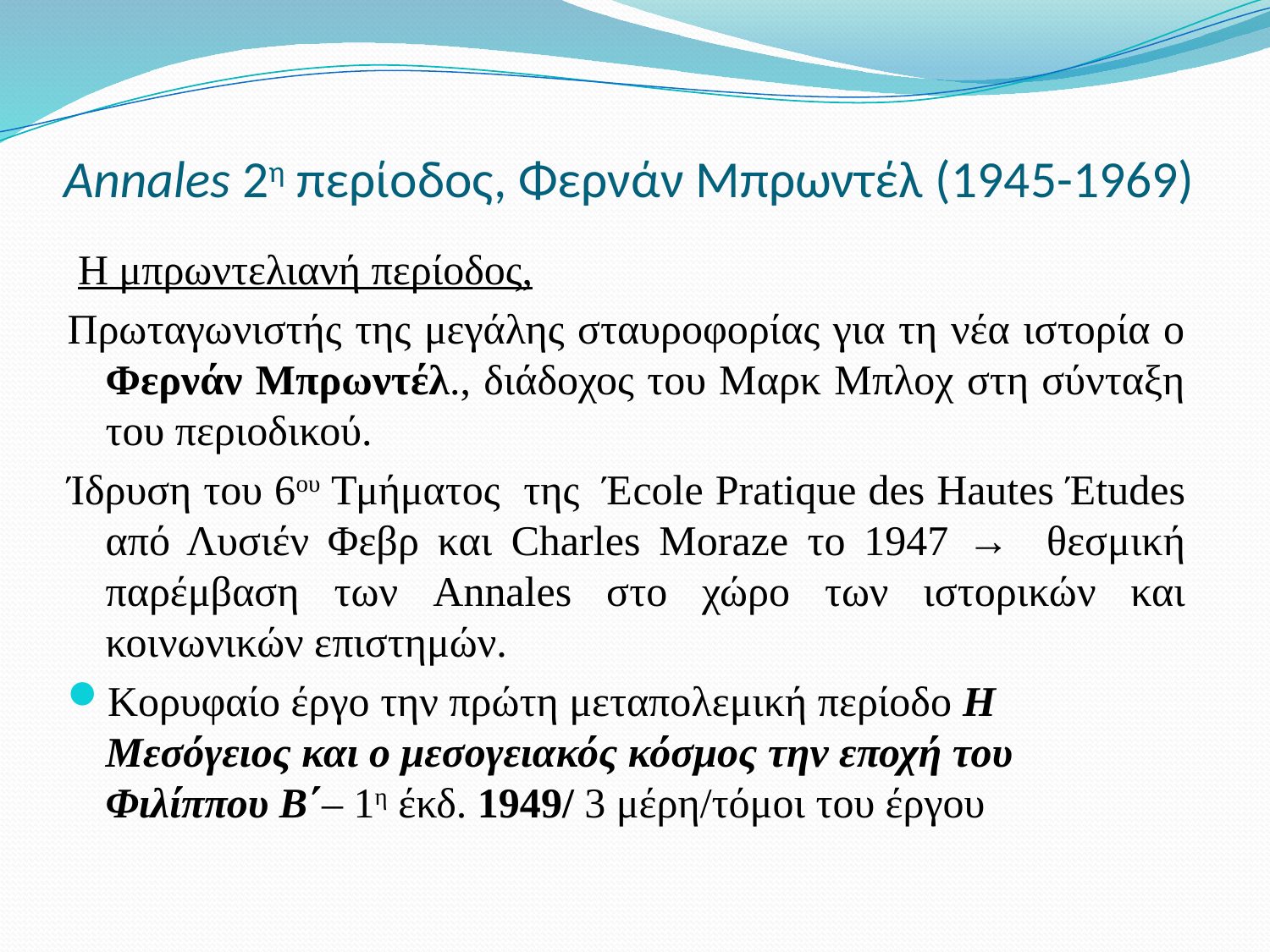

# Annales 2η περίοδος, Φερνάν Μπρωντέλ (1945-1969)
 Η μπρωντελιανή περίοδος,
Πρωταγωνιστής της μεγάλης σταυροφορίας για τη νέα ιστορία ο Φερνάν Μπρωντέλ., διάδοχος του Μαρκ Μπλοχ στη σύνταξη του περιοδικού.
Ίδρυση του 6ου Τμήματος  της  Έcole Pratique des Hautes Έtudes από Λυσιέν Φεβρ και Charles Moraze το 1947 →  θεσμική παρέμβαση των Annales στο χώρο των ιστορικών και κοινωνικών επιστημών.
Κορυφαίο έργο την πρώτη μεταπολεμική περίοδο Η Μεσόγειος και ο μεσογειακός κόσμος την εποχή του Φιλίππου Β΄– 1η έκδ. 1949/ 3 μέρη/τόμοι του έργου